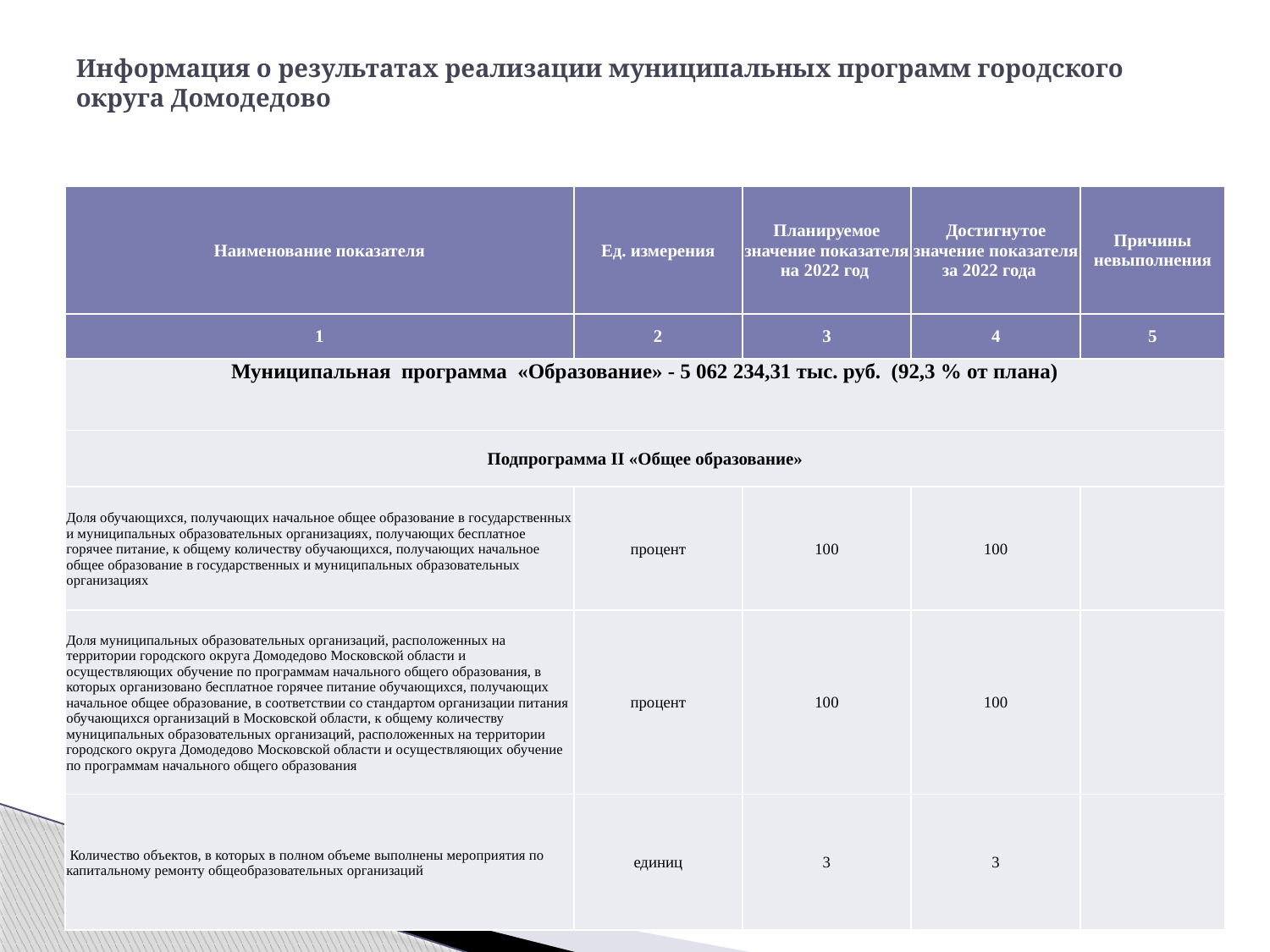

# Информация о результатах реализации муниципальных программ городского округа Домодедово
| Наименование показателя | Ед. измерения | Планируемое значение показателя на 2022 год | Достигнутое значение показателя за 2022 года | Причины невыполнения |
| --- | --- | --- | --- | --- |
| 1 | 2 | 3 | 4 | 5 |
| Муниципальная программа «Образование» - 5 062 234,31 тыс. руб. (92,3 % от плана) |  |  |  |  |
| Подпрограмма II «Общее образование» |  |  |  |  |
| Доля обучающихся, получающих начальное общее образование в государственных и муниципальных образовательных организациях, получающих бесплатное горячее питание, к общему количеству обучающихся, получающих начальное общее образование в государственных и муниципальных образовательных организациях | процент | 100 | 100 |  |
| Доля муниципальных образовательных организаций, расположенных на территории городского округа Домодедово Московской области и осуществляющих обучение по программам начального общего образования, в которых организовано бесплатное горячее питание обучающихся, получающих начальное общее образование, в соответствии со стандартом организации питания обучающихся организаций в Московской области, к общему количеству муниципальных образовательных организаций, расположенных на территории городского округа Домодедово Московской области и осуществляющих обучение по программам начального общего образования | процент | 100 | 100 |  |
| Количество объектов, в которых в полном объеме выполнены мероприятия по капитальному ремонту общеобразовательных организаций | единиц | 3 | 3 |  |